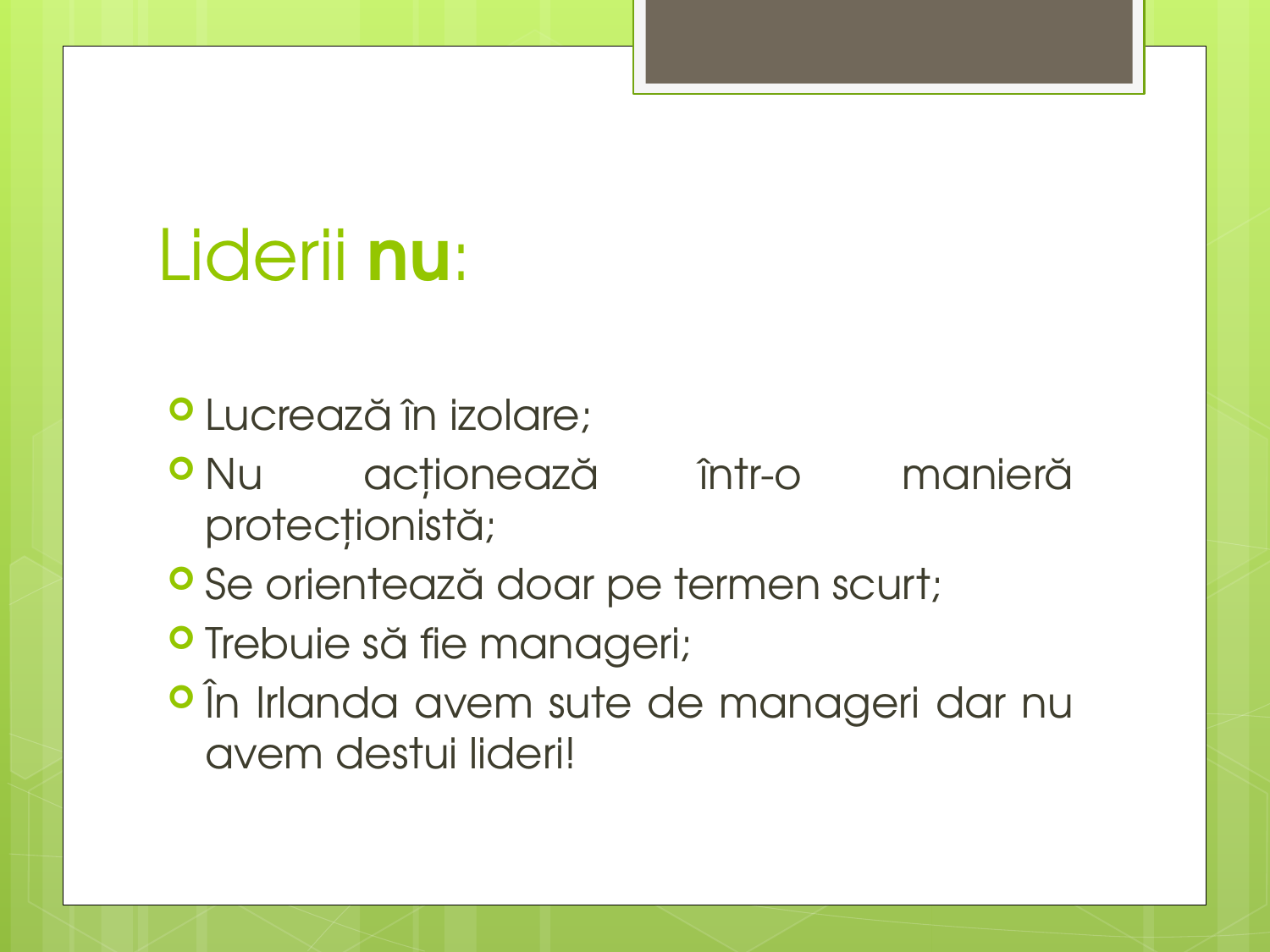

# Liderii nu:

Lucrează în izolare;
Nu acționează într-o manieră protecționistă;
Se orientează doar pe termen scurt;
Trebuie să fie manageri;
În Irlanda avem sute de manageri dar nu avem destui lideri!